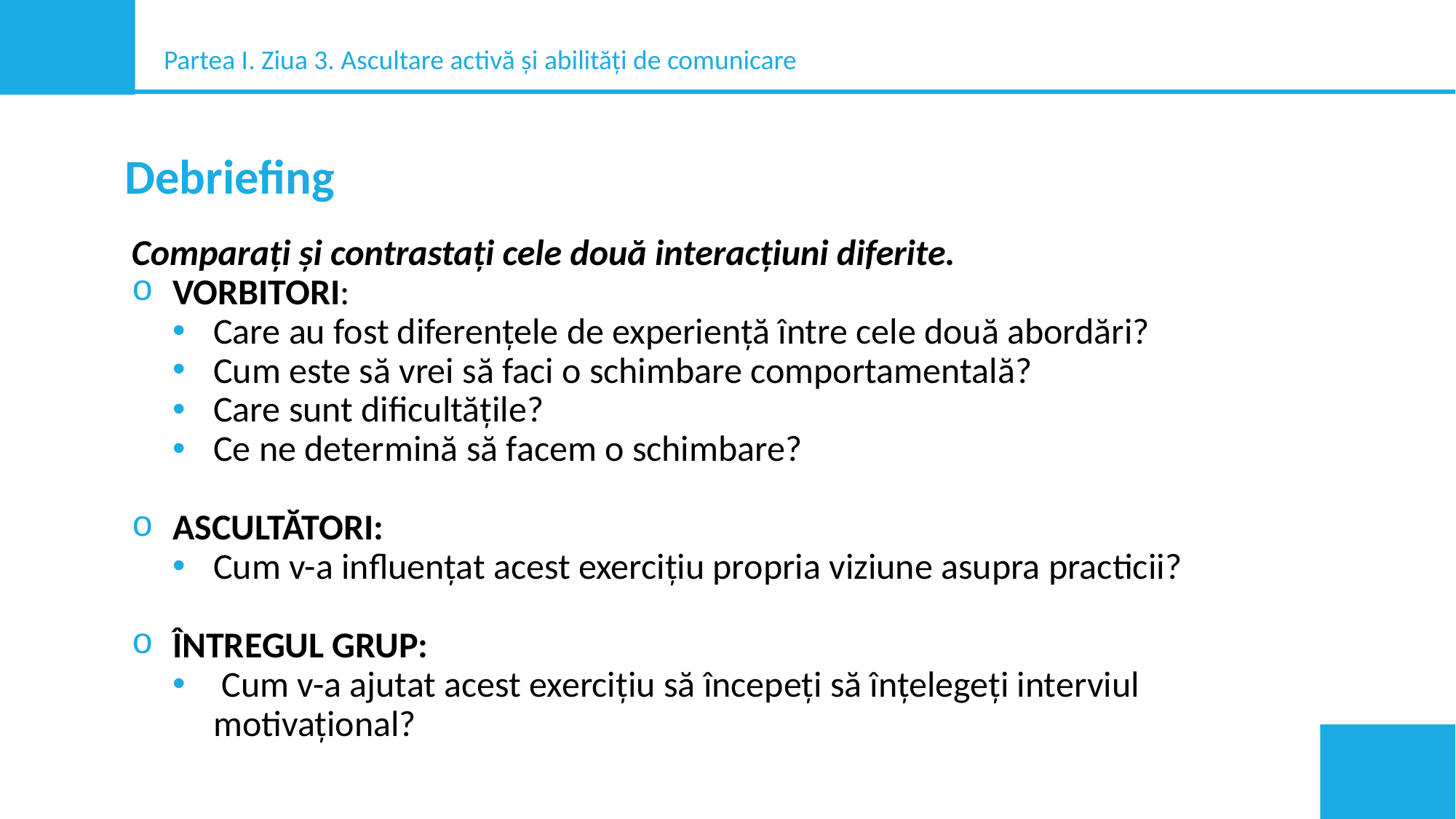

Partea I. Ziua 3. Ascultare activă și abilități de comunicare

Debriefing
Comparați și contrastați cele două interacțiuni diferite.
VORBITORI:
Care au fost diferențele de experiență între cele două abordări?
Cum este să vrei să faci o schimbare comportamentală?
Care sunt dificultățile?
Ce ne determină să facem o schimbare?

ASCULTĂTORI:
Cum v-a influențat acest exercițiu propria viziune asupra practicii?

ÎNTREGUL GRUP:
 Cum v-a ajutat acest exercițiu să începeți să înțelegeți interviul motivațional?